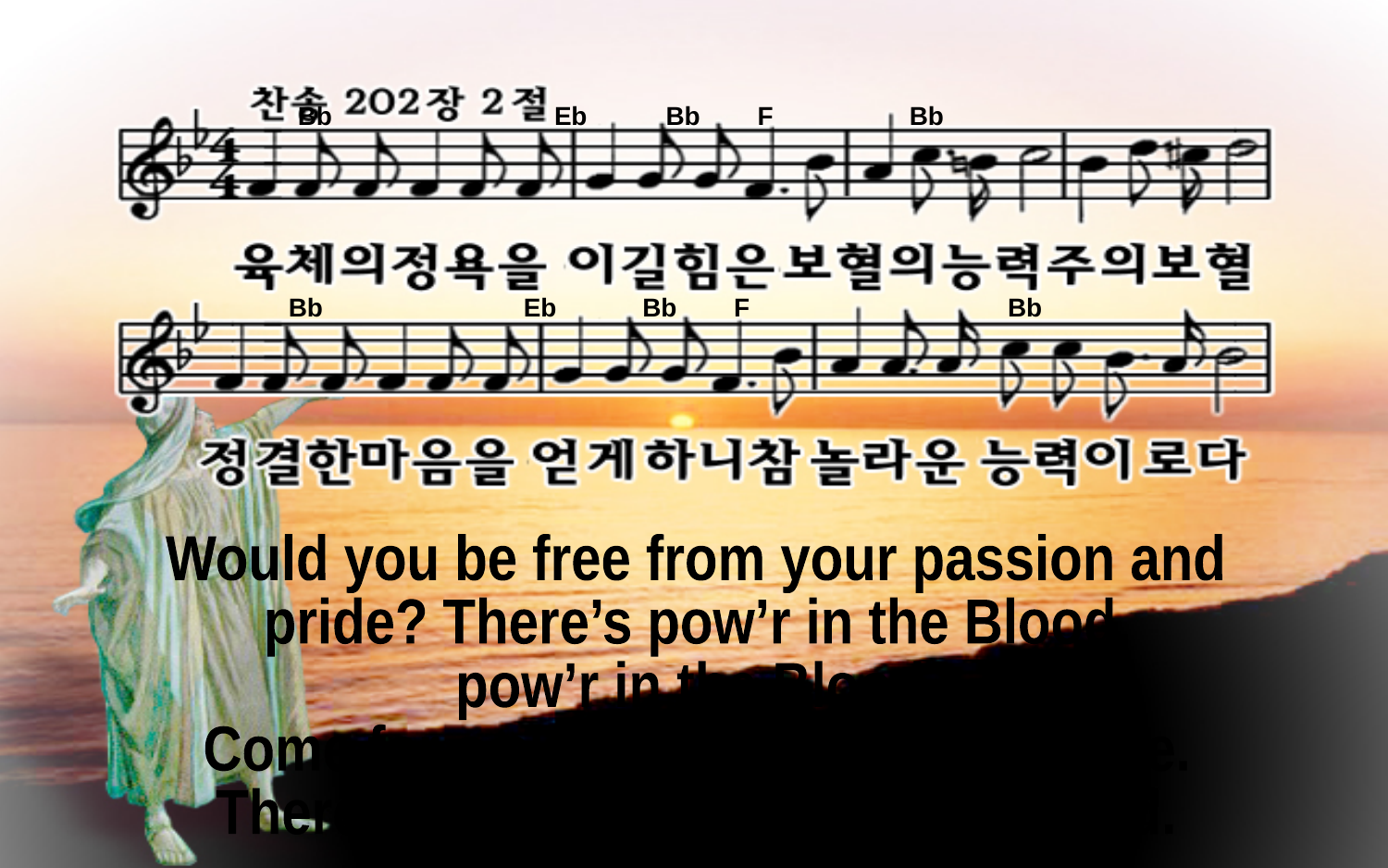

Bb                               Eb           Bb        F                   Bb
Bb                            Eb            Bb        F                                    Bb
Would you be free from your passion and
pride? There’s pow’r in the Blood,
pow’r in the Blood.
Come for a cleansing to Calvary’s tide.
There’s wonderful pow’r in the Blood.